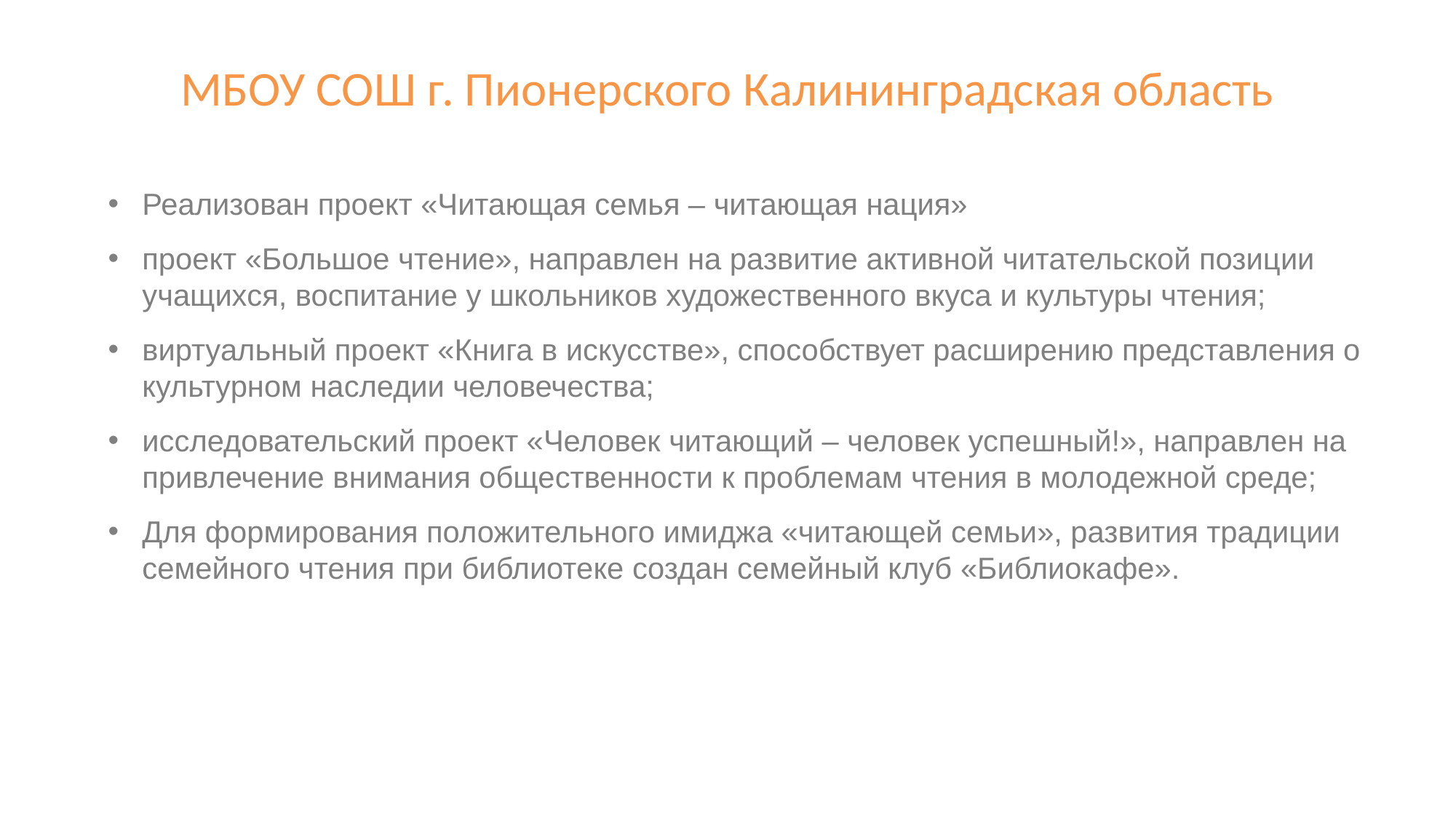

# МБОУ СОШ г. Пионерского Калининградская область
Реализован проект «Читающая семья – читающая нация»
проект «Большое чтение», направлен на развитие активной читательской позиции учащихся, воспитание у школьников художественного вкуса и культуры чтения;
виртуальный проект «Книга в искусстве», способствует расширению представления о культурном наследии человечества;
исследовательский проект «Человек читающий – человек успешный!», направлен на привлечение внимания общественности к проблемам чтения в молодежной среде;
Для формирования положительного имиджа «читающей семьи», развития традиции семейного чтения при библиотеке создан семейный клуб «Библиокафе».